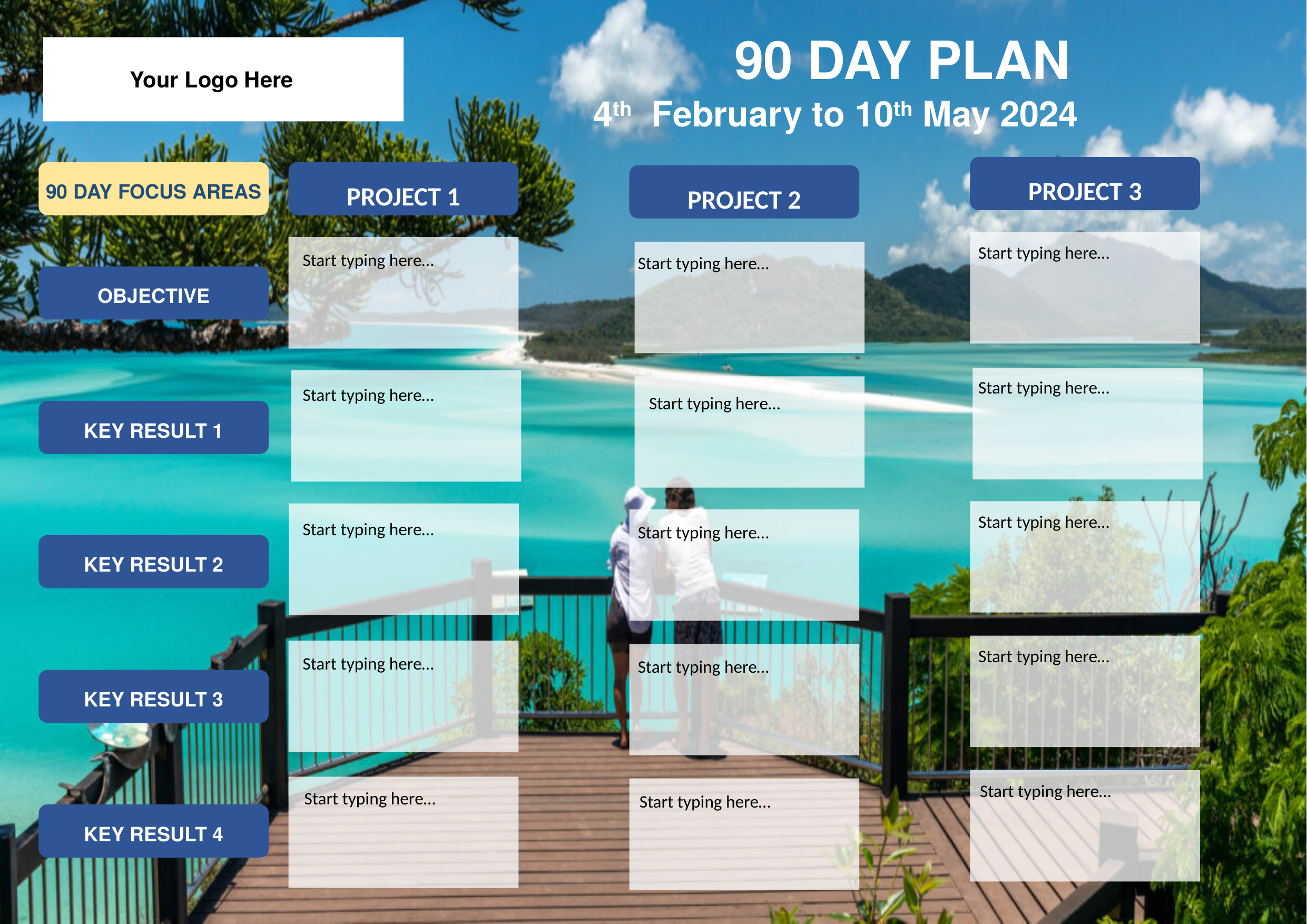

90 DAY PLAN

Your Logo Here
4th  February to 10th May 2024

PROJECT 3
90 DAY FOCUS AREAS
PROJECT 1
PROJECT 2

Start typing here…

Start typing here…
Start typing here…

OBJECTIVE

Start typing here…

Start typing here…
Start typing here…

KEY RESULT 1

Start typing here…

Start typing here…
Start typing here…

KEY RESULT 2

Start typing here…

Start typing here…
Start typing here…

KEY RESULT 3

Start typing here…

Start typing here…
Start typing here…

KEY RESULT 4